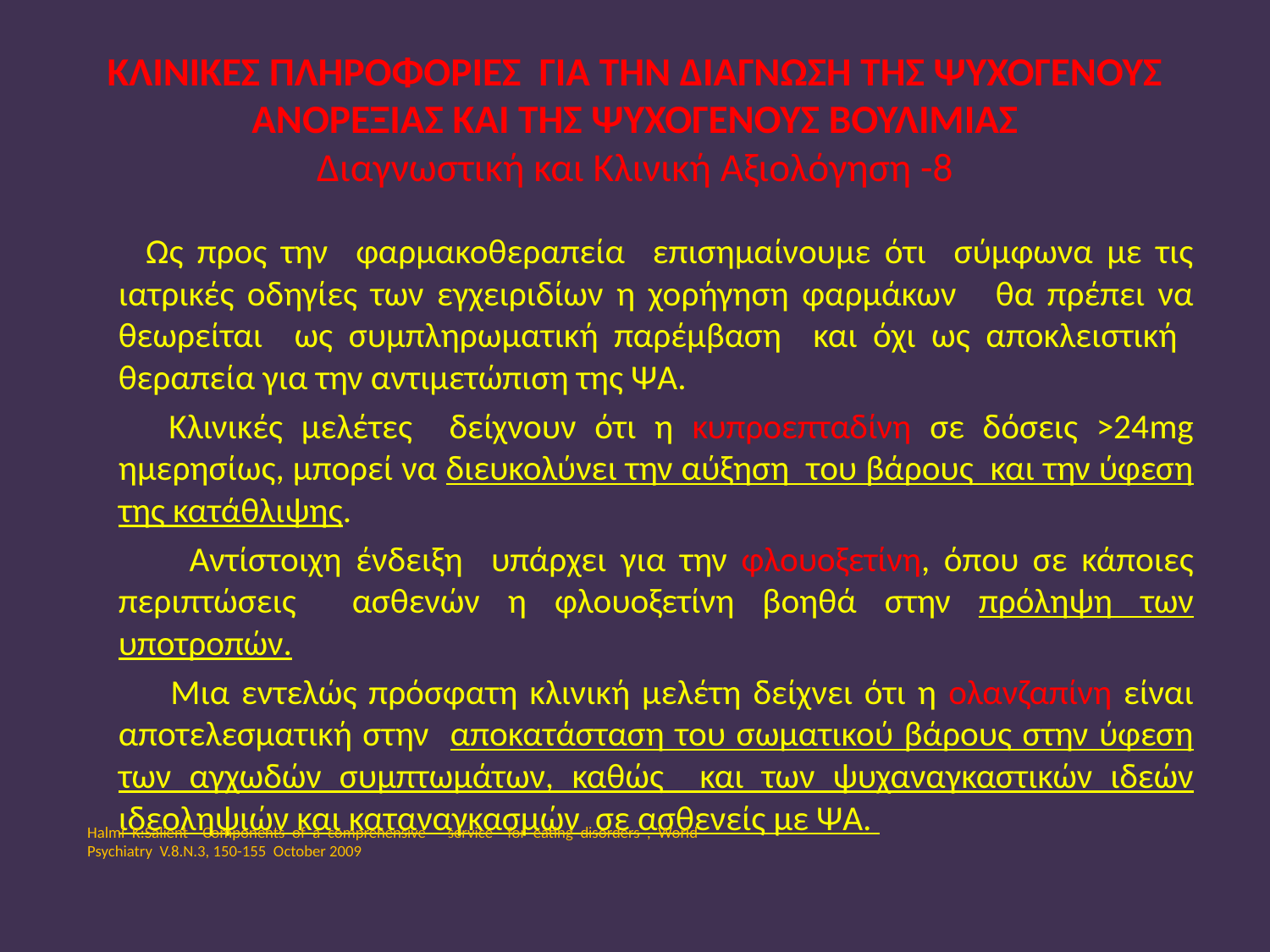

# ΚΛΙΝΙΚΕΣ ΠΛΗΡΟΦΟΡΙΕΣ  ΓΙΑ ΤΗΝ ΔΙΑΓΝΩΣΗ ΤΗΣ ΨΥΧΟΓΕΝΟΥΣ ΑΝΟΡΕΞΙΑΣ ΚΑΙ ΤΗΣ ΨΥΧΟΓΕΝΟΥΣ ΒΟΥΛΙΜΙΑΣ Διαγνωστική και Κλινική Αξιολόγηση -8
     Ως προς την  φαρμακοθεραπεία  επισημαίνουμε ότι  σύμφωνα με τις ιατρικές οδηγίες των εγχειριδίων η χορήγηση φαρμάκων   θα πρέπει να θεωρείται  ως συμπληρωματική παρέμβαση  και όχι ως αποκλειστική  θεραπεία για την αντιμετώπιση της ΨΑ.
     Κλινικές μελέτες  δείχνουν ότι η κυπροεπταδίνη σε δόσεις >24mg ημερησίως, μπορεί να διευκολύνει την αύξηση  του βάρους  και την ύφεση της κατάθλιψης.
        Αντίστοιχη ένδειξη  υπάρχει για την φλουοξετίνη, όπου σε κάποιες περιπτώσεις  ασθενών η φλουοξετίνη βοηθά στην πρόληψη των υποτροπών.
        Μια εντελώς πρόσφατη κλινική μελέτη δείχνει ότι η ολανζαπίνη είναι αποτελεσματική στην  αποκατάσταση του σωματικού βάρους στην ύφεση των αγχωδών συμπτωμάτων, καθώς  και των ψυχαναγκαστικών ιδεών ιδεοληψιών και καταναγκασμών  σε ασθενείς με ΨΑ.

Halmi K:Salient  Components of a comprehensive   service  for eating disorders , World Psychiatry  V.8.N.3, 150-155  October 2009